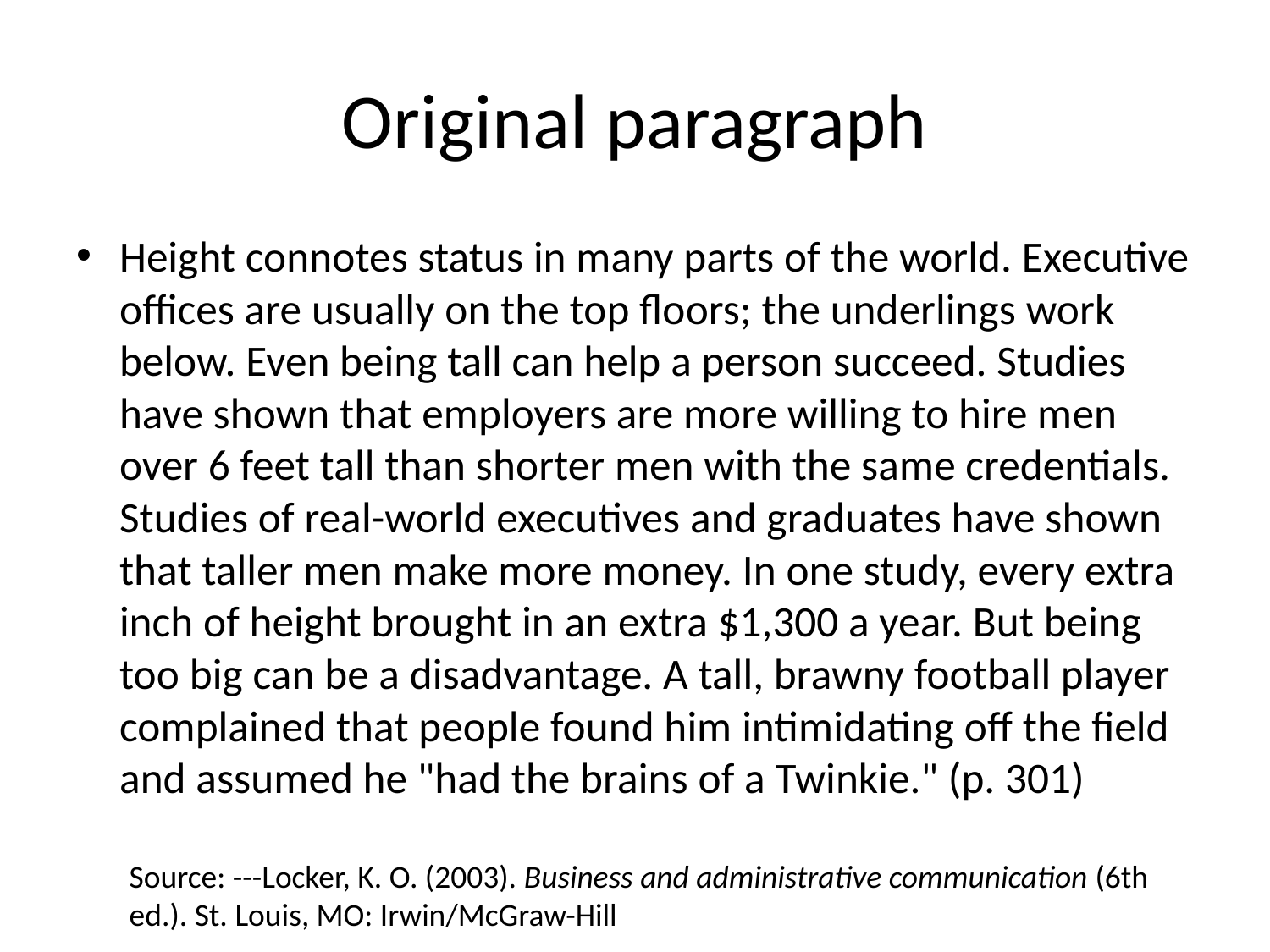

# Original paragraph
Height connotes status in many parts of the world. Executive offices are usually on the top floors; the underlings work below. Even being tall can help a person succeed. Studies have shown that employers are more willing to hire men over 6 feet tall than shorter men with the same credentials. Studies of real-world executives and graduates have shown that taller men make more money. In one study, every extra inch of height brought in an extra $1,300 a year. But being too big can be a disadvantage. A tall, brawny football player complained that people found him intimidating off the field and assumed he "had the brains of a Twinkie." (p. 301)
Source: ---Locker, K. O. (2003). Business and administrative communication (6th ed.). St. Louis, MO: Irwin/McGraw-Hill